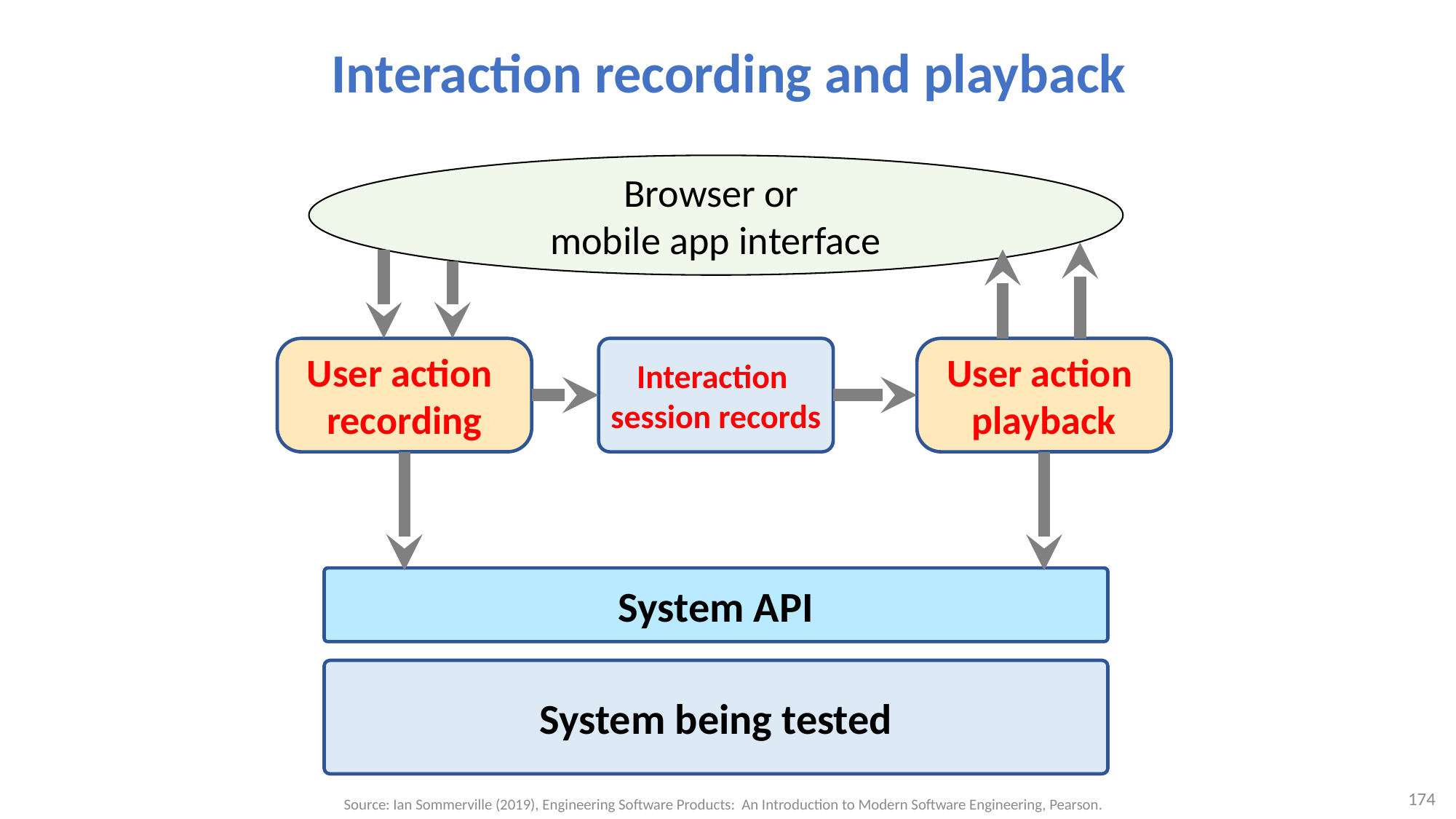

# Interaction recording and playback
Browser or
mobile app interface
User action
recording
User action
playback
Interaction
session records
System API
System being tested
174
Source: Ian Sommerville (2019), Engineering Software Products:  An Introduction to Modern Software Engineering, Pearson.